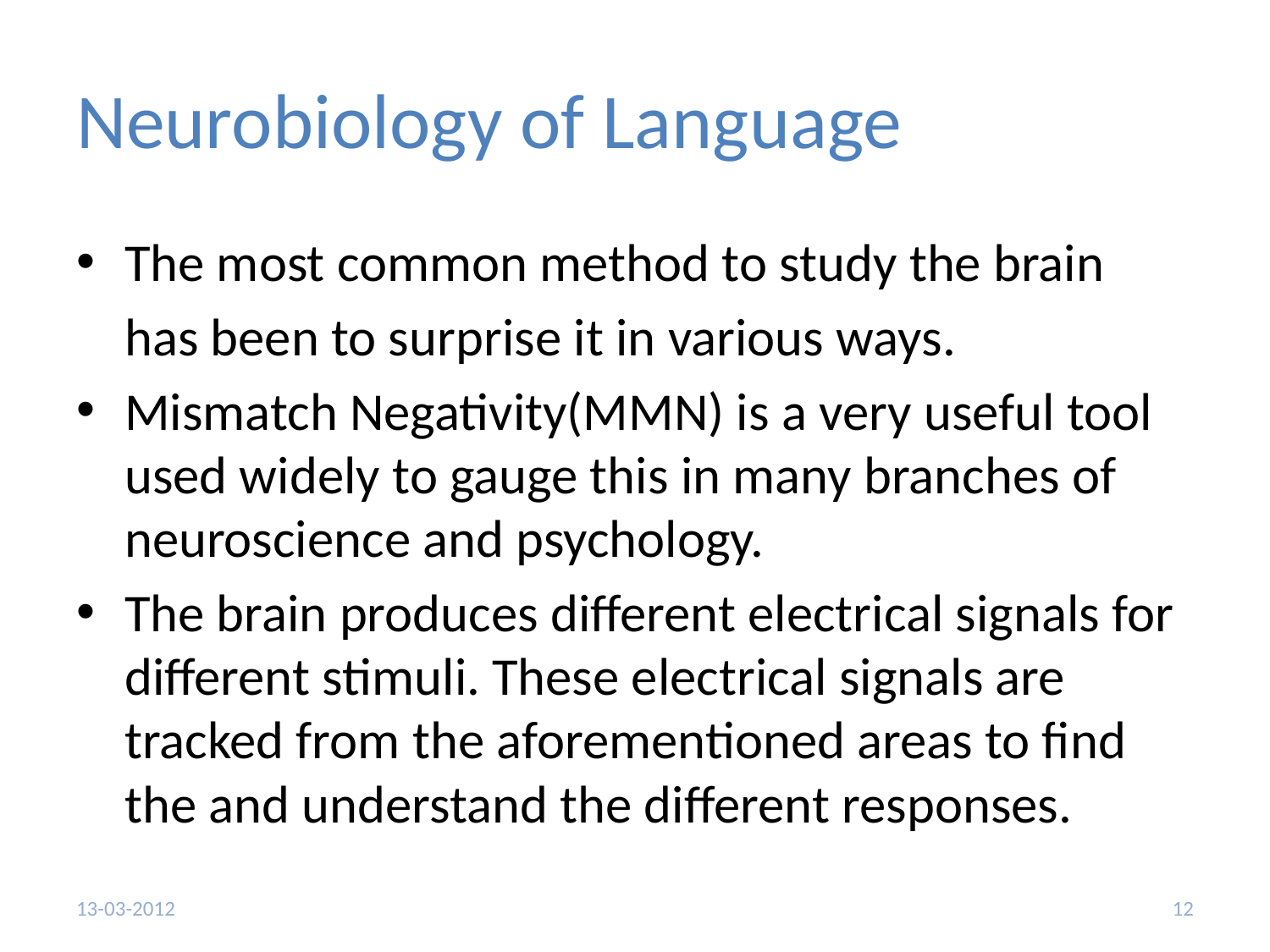

# Neurobiology of Language
The most common method to study the brain
    has been to surprise it in various ways.
Mismatch Negativity(MMN) is a very useful tool used widely to gauge this in many branches of neuroscience and psychology.
The brain produces different electrical signals for different stimuli. These electrical signals are tracked from the aforementioned areas to find the and understand the different responses.
13-03-2012
12